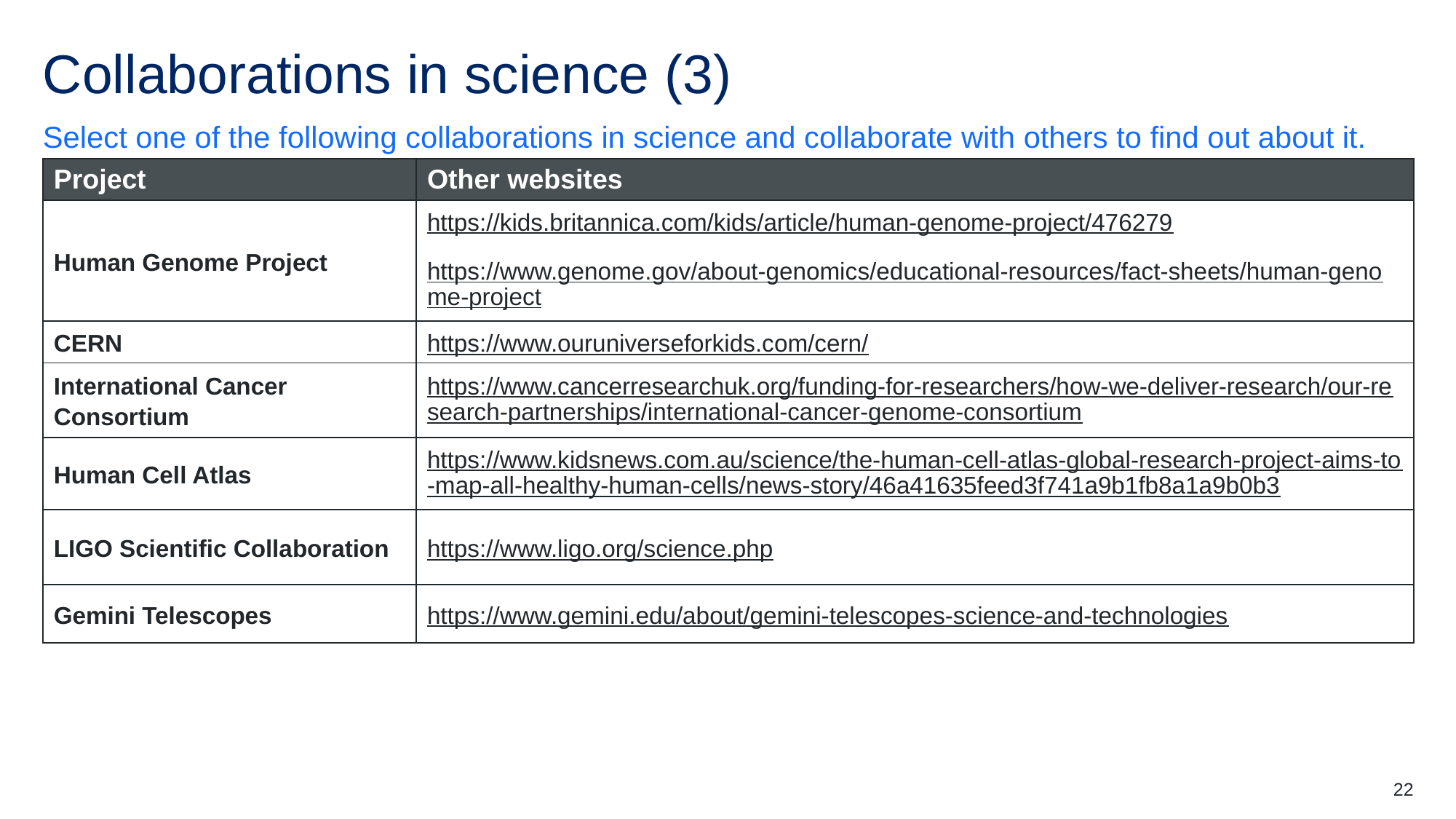

# Collaborations in science (3)
Select one of the following collaborations in science and collaborate with others to find out about it.
| Project | Other websites |
| --- | --- |
| Human Genome Project | https://kids.britannica.com/kids/article/human-genome-project/476279 https://www.genome.gov/about-genomics/educational-resources/fact-sheets/human-genome-project |
| CERN | https://www.ouruniverseforkids.com/cern/ |
| International Cancer Consortium | https://www.cancerresearchuk.org/funding-for-researchers/how-we-deliver-research/our-research-partnerships/international-cancer-genome-consortium |
| Human Cell Atlas | https://www.kidsnews.com.au/science/the-human-cell-atlas-global-research-project-aims-to-map-all-healthy-human-cells/news-story/46a41635feed3f741a9b1fb8a1a9b0b3 |
| LIGO Scientific Collaboration | https://www.ligo.org/science.php |
| Gemini Telescopes | https://www.gemini.edu/about/gemini-telescopes-science-and-technologies |
22